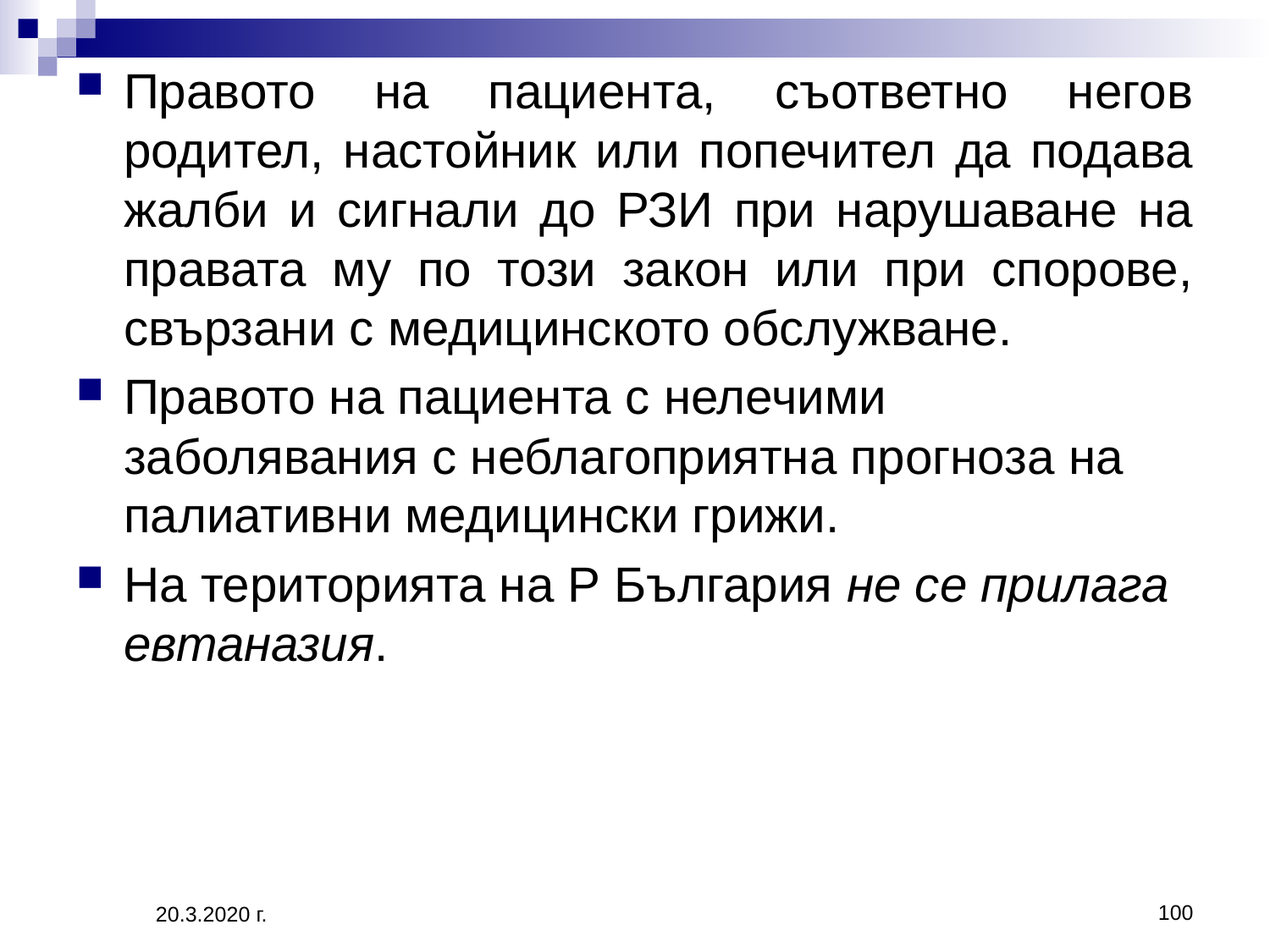

Правото на пациента, съответно негов родител, настойник или попечител да подава жалби и сигнали до РЗИ при нарушаване на правата му по този закон или при спорове, свързани с медицинското обслужване.
Правото на пациента с нелечими заболявания с неблагоприятна прогноза на палиативни медицински грижи.
На територията на Р България не се прилага евтаназия.

100
20.3.2020 г.